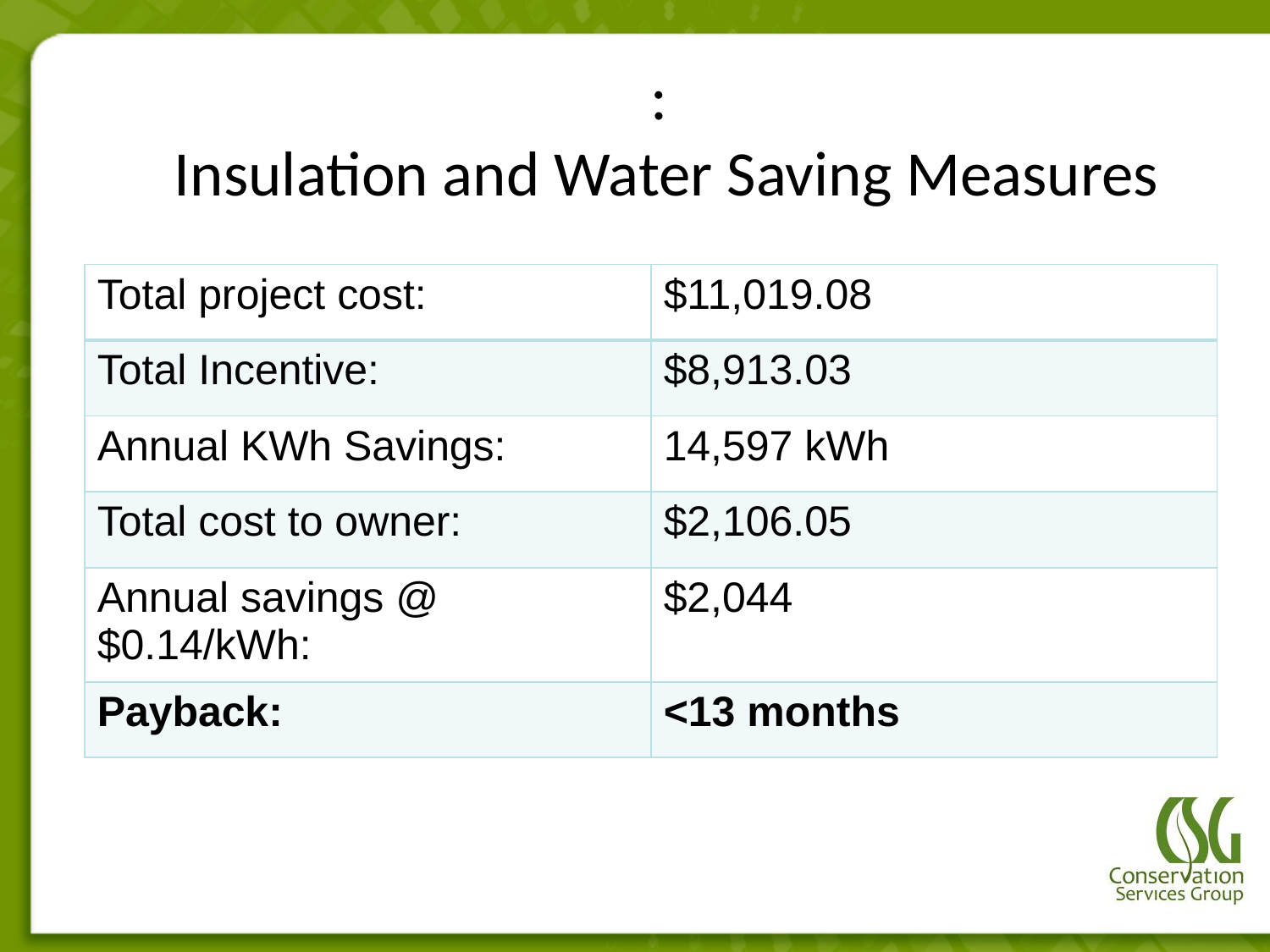

# : Insulation and Water Saving Measures
| Total project cost: | $11,019.08 |
| --- | --- |
| Total Incentive: | $8,913.03 |
| Annual KWh Savings: | 14,597 kWh |
| Total cost to owner: | $2,106.05 |
| Annual savings @ $0.14/kWh: | $2,044 |
| Payback: | <13 months |